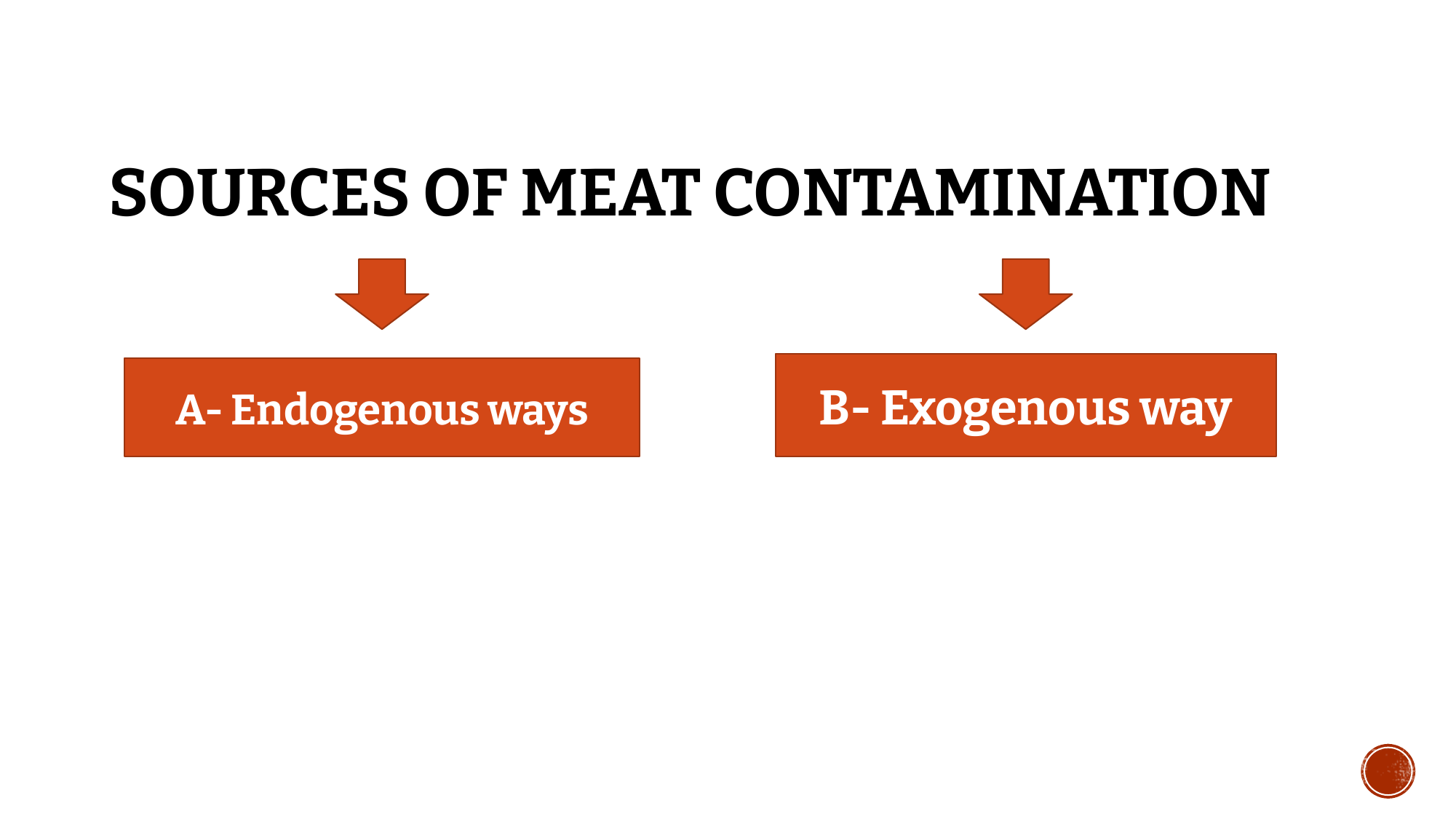

# Sources of meat contamination

B- Exogenous way
A- Endogenous ways